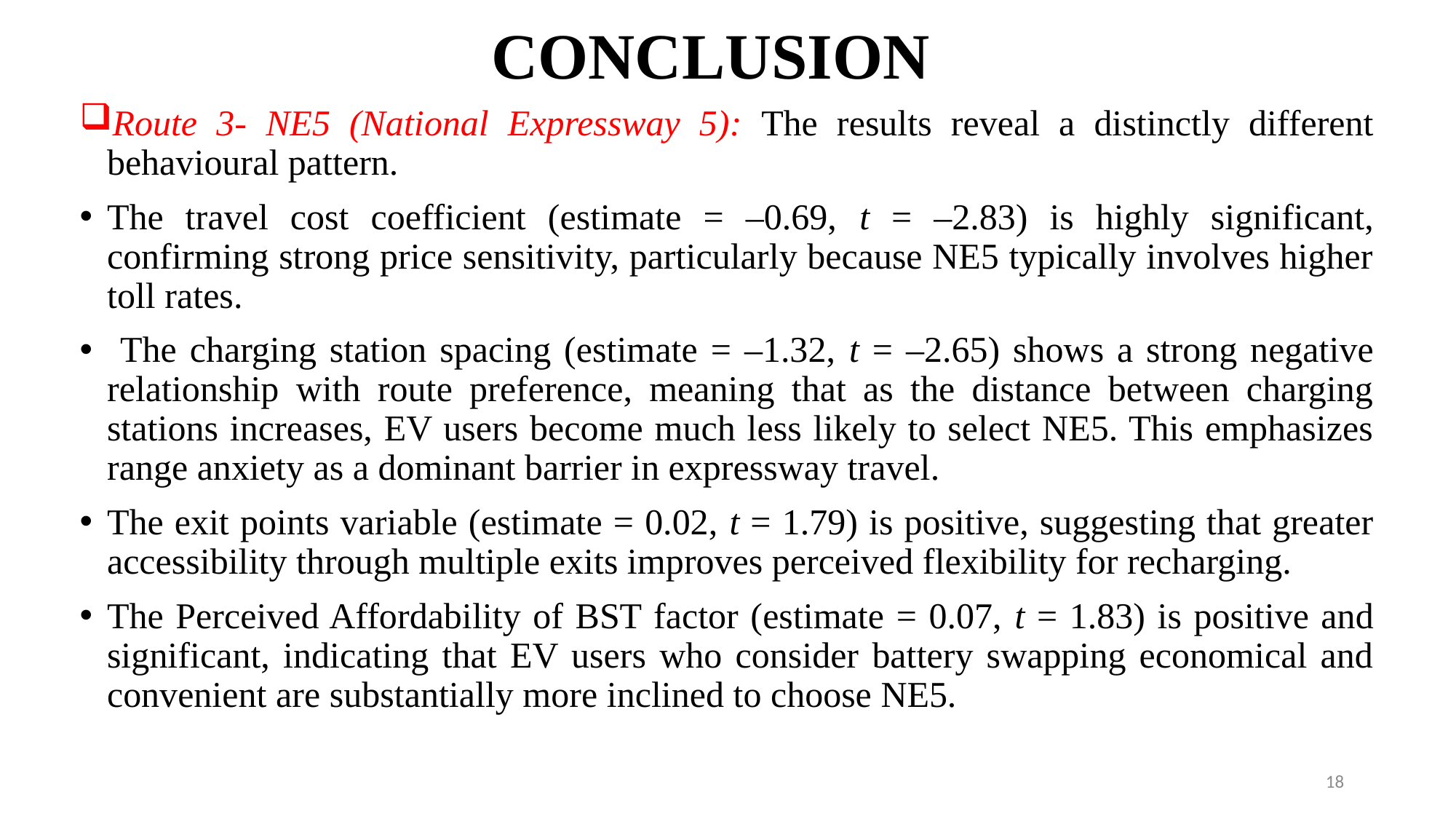

# CONCLUSION
Route 3- NE5 (National Expressway 5): The results reveal a distinctly different behavioural pattern.
The travel cost coefficient (estimate = –0.69, t = –2.83) is highly significant, confirming strong price sensitivity, particularly because NE5 typically involves higher toll rates.
 The charging station spacing (estimate = –1.32, t = –2.65) shows a strong negative relationship with route preference, meaning that as the distance between charging stations increases, EV users become much less likely to select NE5. This emphasizes range anxiety as a dominant barrier in expressway travel.
The exit points variable (estimate = 0.02, t = 1.79) is positive, suggesting that greater accessibility through multiple exits improves perceived flexibility for recharging.
The Perceived Affordability of BST factor (estimate = 0.07, t = 1.83) is positive and significant, indicating that EV users who consider battery swapping economical and convenient are substantially more inclined to choose NE5.
18